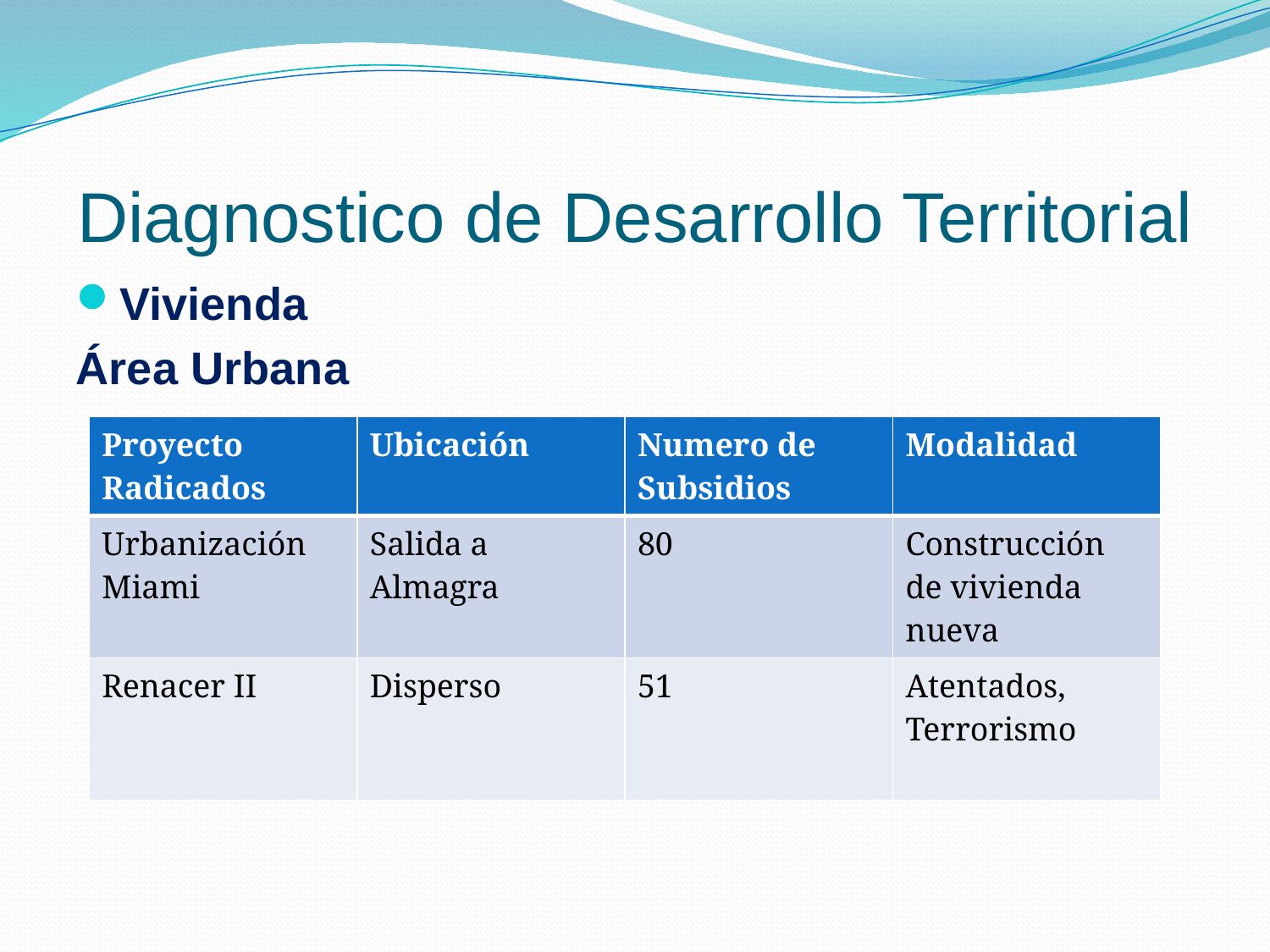

# Diagnostico de Desarrollo Territorial
Vivienda
Área Urbana

| Proyecto Radicados | Ubicación | Numero de Subsidios | Modalidad |
| --- | --- | --- | --- |
| Urbanización Miami | Salida a Almagra | 80 | Construcción de vivienda nueva |
| Renacer II | Disperso | 51 | Atentados, Terrorismo |